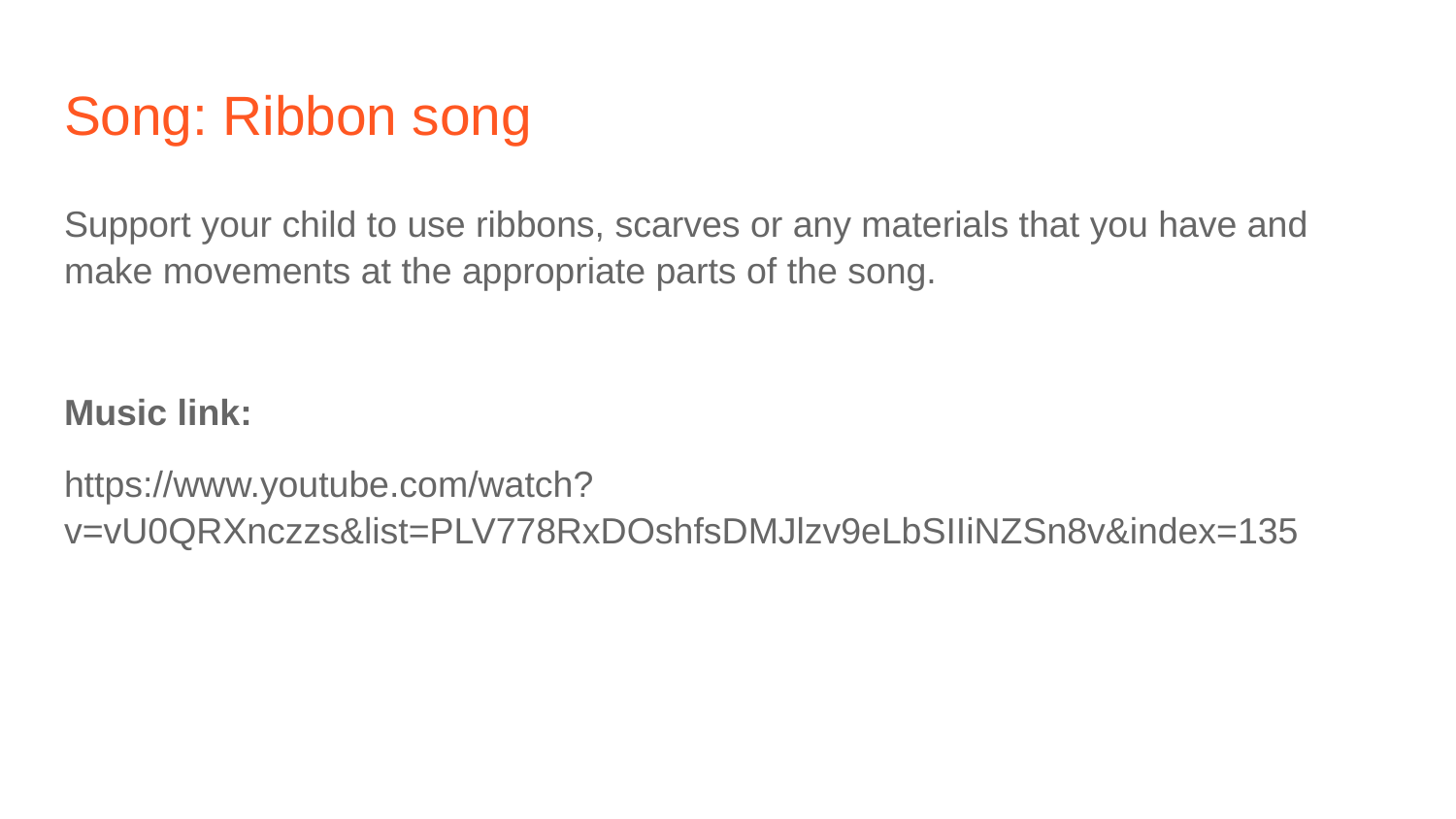

# Song: Ribbon song
Support your child to use ribbons, scarves or any materials that you have and make movements at the appropriate parts of the song.

Music link:
https://www.youtube.com/watch?v=vU0QRXnczzs&list=PLV778RxDOshfsDMJlzv9eLbSIIiNZSn8v&index=135